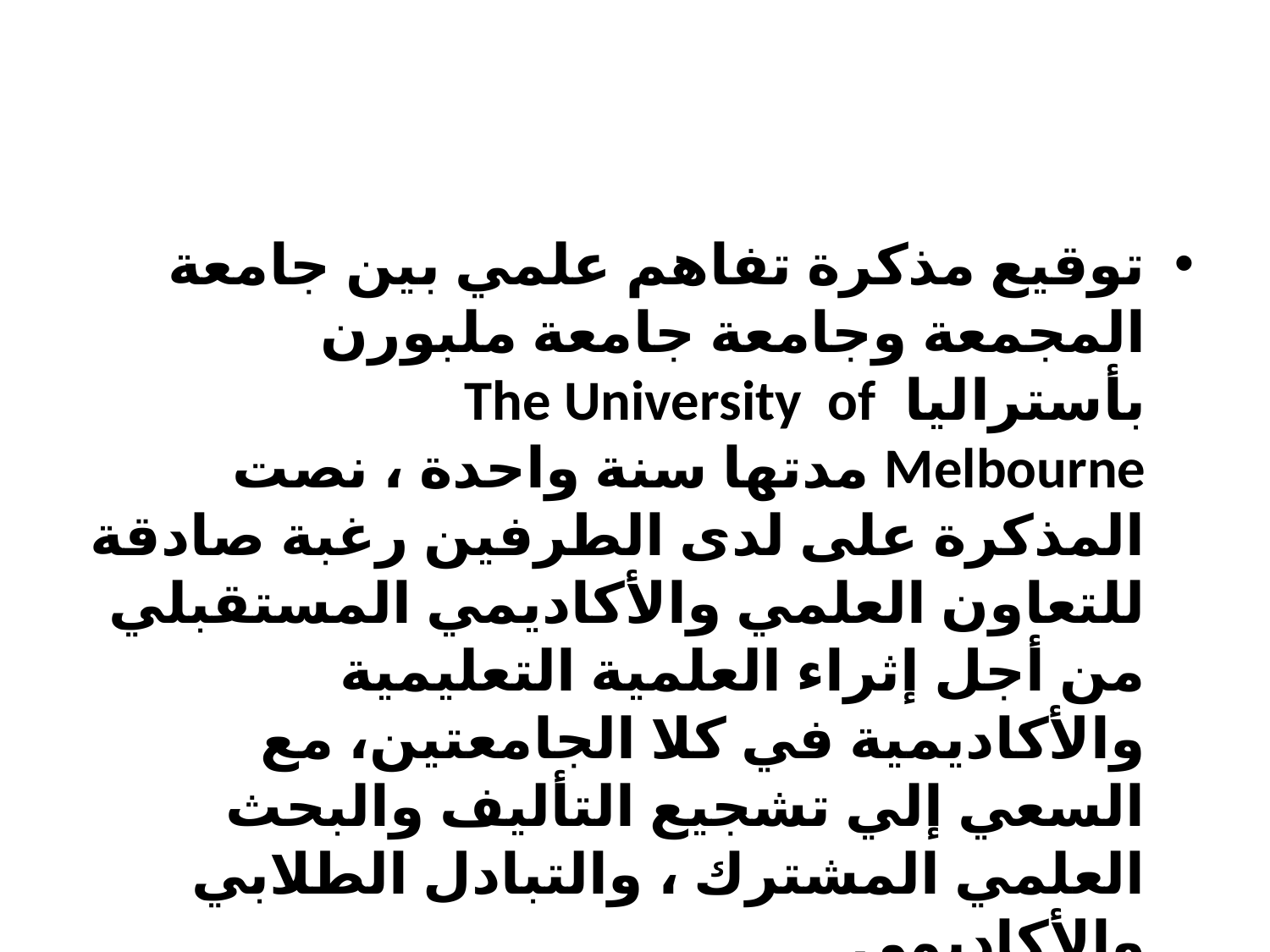

#
توقيع مذكرة تفاهم علمي بين جامعة المجمعة وجامعة جامعة ملبورن بأستراليا  The University  of Melbourne مدتها سنة واحدة ، نصت المذكرة على لدى الطرفين رغبة صادقة للتعاون العلمي والأكاديمي المستقبلي من أجل إثراء العلمية التعليمية والأكاديمية في كلا الجامعتين، مع السعي إلي تشجيع التأليف والبحث العلمي المشترك ، والتبادل الطلابي والأكاديمي.